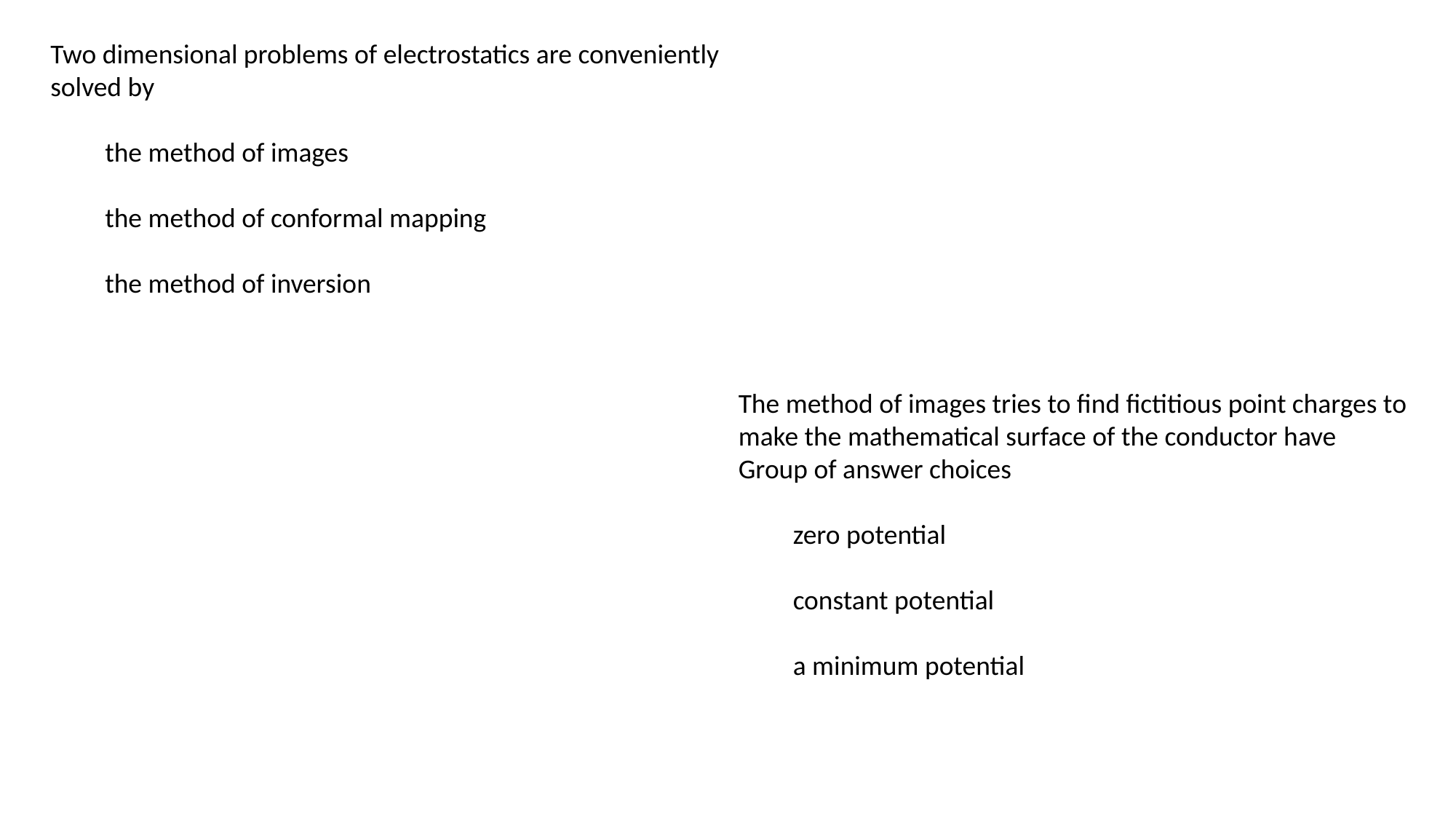

Two dimensional problems of electrostatics are conveniently solved by

the method of images

the method of conformal mapping

the method of inversion
The method of images tries to find fictitious point charges to make the mathematical surface of the conductor have
Group of answer choices

zero potential

constant potential

a minimum potential